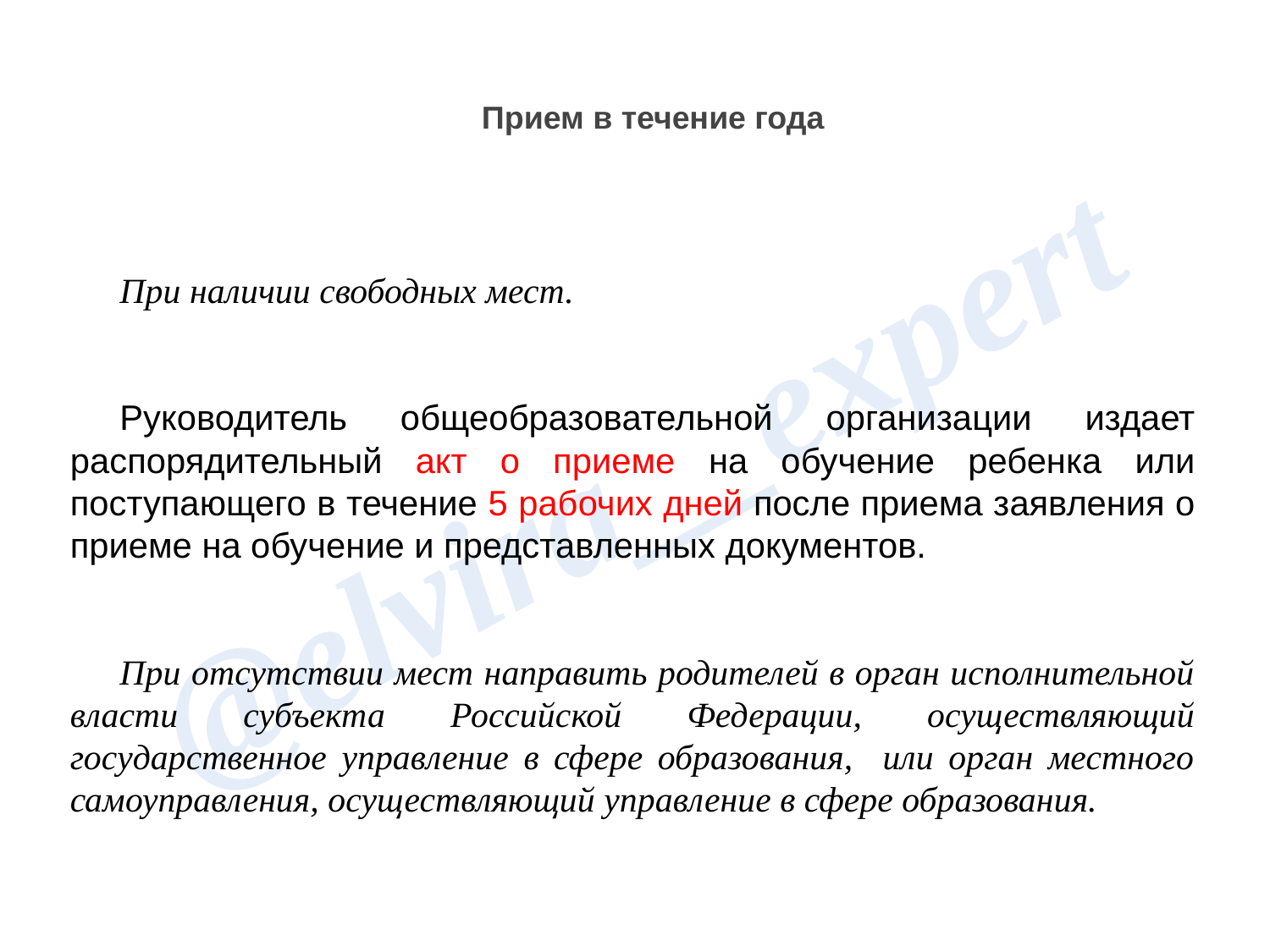

Прием в течение года
При наличии свободных мест.

Руководитель общеобразовательной организации издает распорядительный акт о приеме на обучение ребенка или поступающего в течение 5 рабочих дней после приема заявления о приеме на обучение и представленных документов.

При отсутствии мест направить родителей в орган исполнительной власти субъекта Российской Федерации, осуществляющий государственное управление в сфере образования,  или орган местного самоуправления, осуществляющий управление в сфере образования.